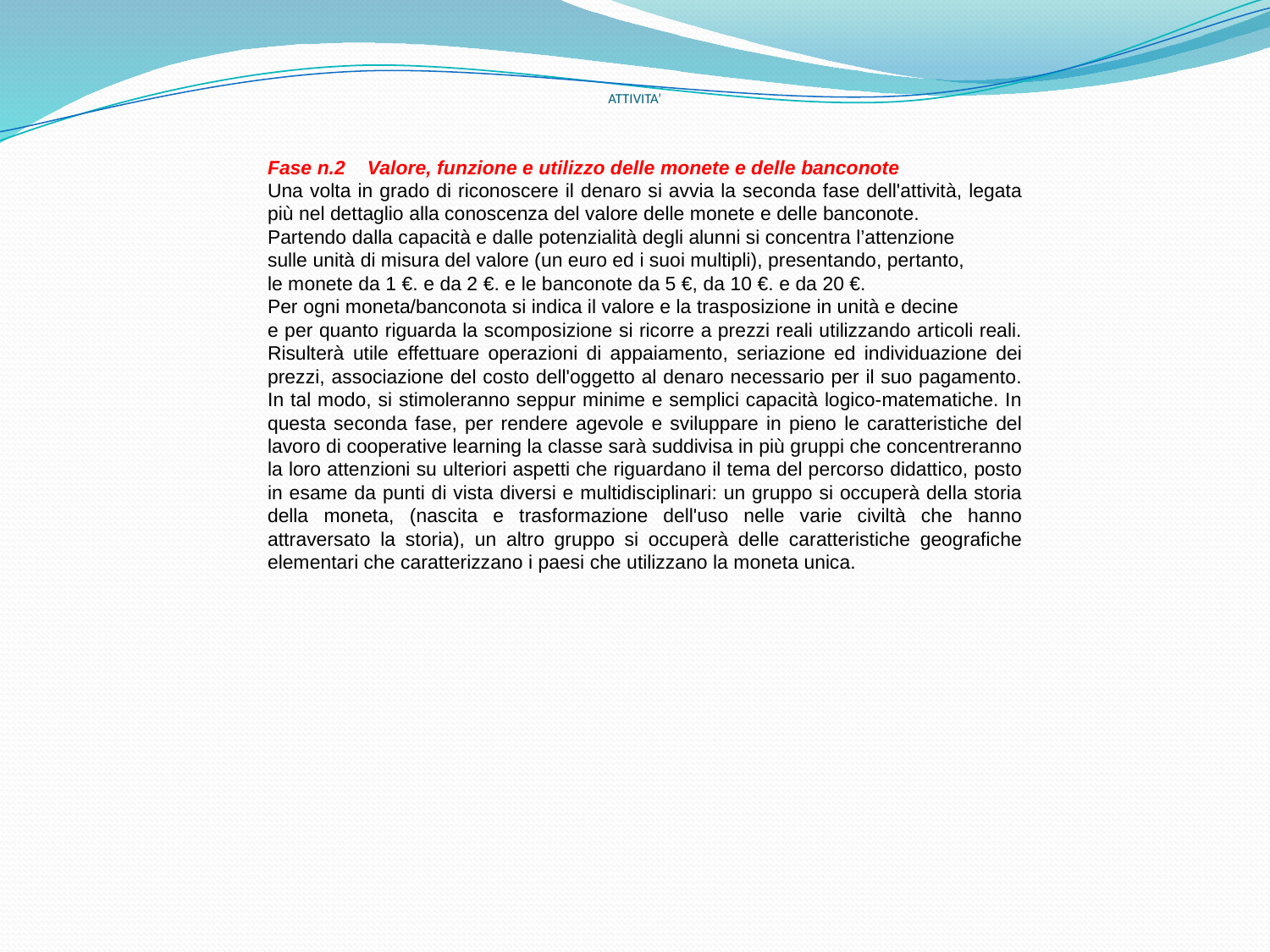

# ATTIVITA’
Fase n.2    Valore, funzione e utilizzo delle monete e delle banconote
Una volta in grado di riconoscere il denaro si avvia la seconda fase dell'attività, legata più nel dettaglio alla conoscenza del valore delle monete e delle banconote.
Partendo dalla capacità e dalle potenzialità degli alunni si concentra l’attenzione
sulle unità di misura del valore (un euro ed i suoi multipli), presentando, pertanto,
le monete da 1 €. e da 2 €. e le banconote da 5 €, da 10 €. e da 20 €.
Per ogni moneta/banconota si indica il valore e la trasposizione in unità e decine
e per quanto riguarda la scomposizione si ricorre a prezzi reali utilizzando articoli reali. Risulterà utile effettuare operazioni di appaiamento, seriazione ed individuazione dei prezzi, associazione del costo dell'oggetto al denaro necessario per il suo pagamento. In tal modo, si stimoleranno seppur minime e semplici capacità logico-matematiche. In questa seconda fase, per rendere agevole e sviluppare in pieno le caratteristiche del lavoro di cooperative learning la classe sarà suddivisa in più gruppi che concentreranno la loro attenzioni su ulteriori aspetti che riguardano il tema del percorso didattico, posto in esame da punti di vista diversi e multidisciplinari: un gruppo si occuperà della storia della moneta, (nascita e trasformazione dell'uso nelle varie civiltà che hanno attraversato la storia), un altro gruppo si occuperà delle caratteristiche geografiche elementari che caratterizzano i paesi che utilizzano la moneta unica.